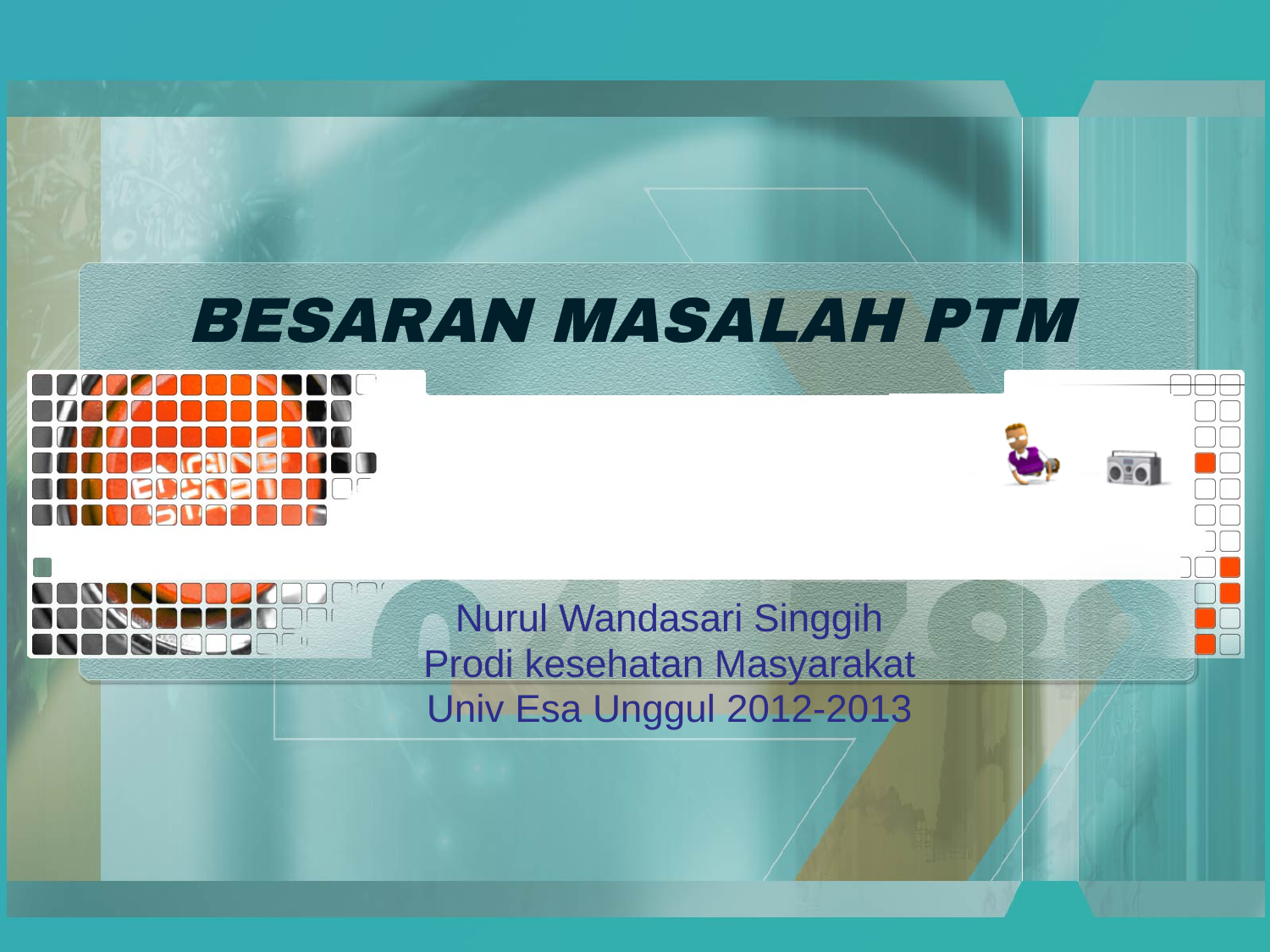

# BESARAN MASALAH PTM
Nurul Wandasari Singgih
Prodi kesehatan Masyarakat
Univ Esa Unggul 2012-2013